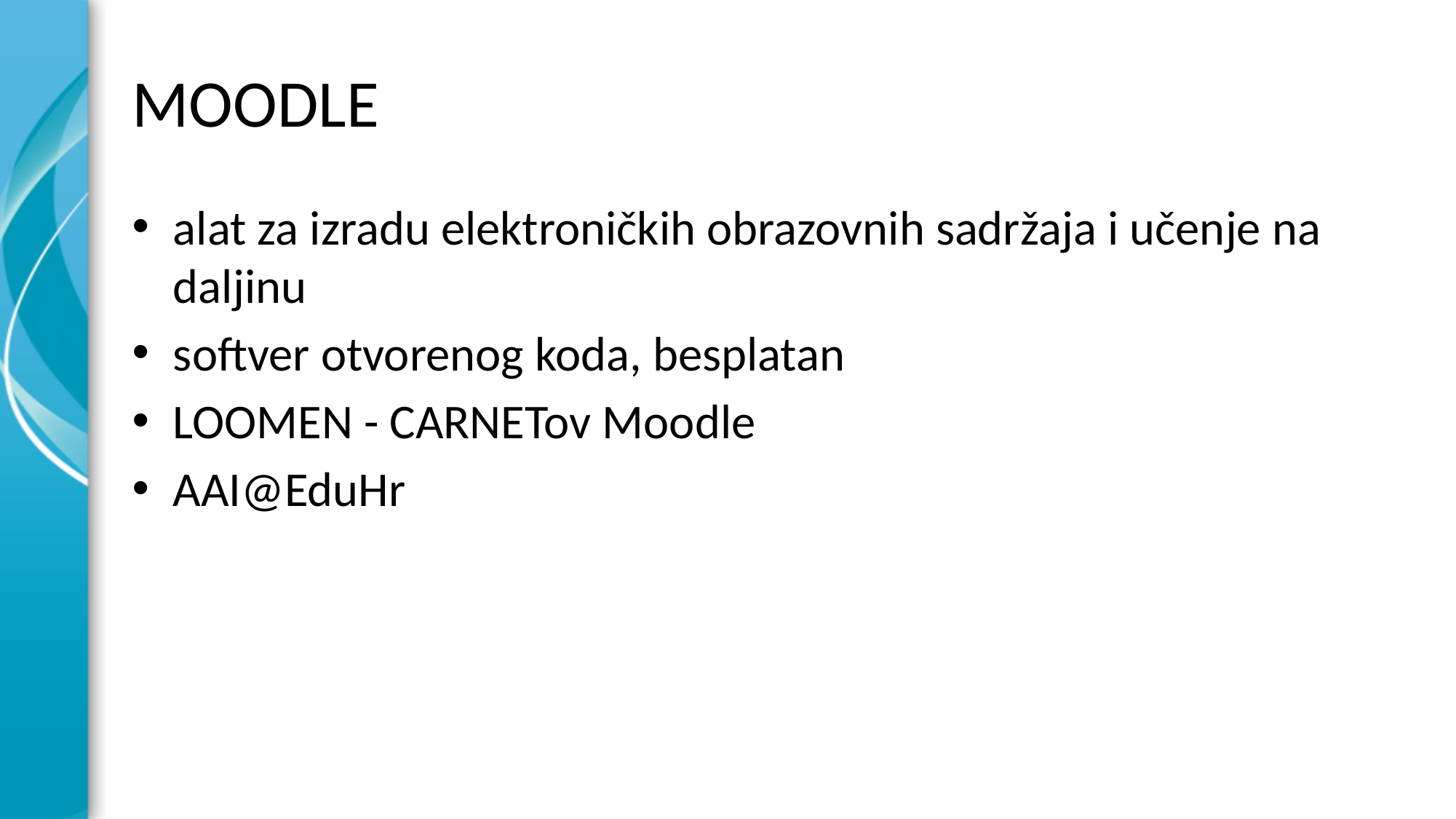

# MOODLE
alat za izradu elektroničkih obrazovnih sadržaja i učenje na daljinu
softver otvorenog koda, besplatan
LOOMEN - CARNETov Moodle
AAI@EduHr